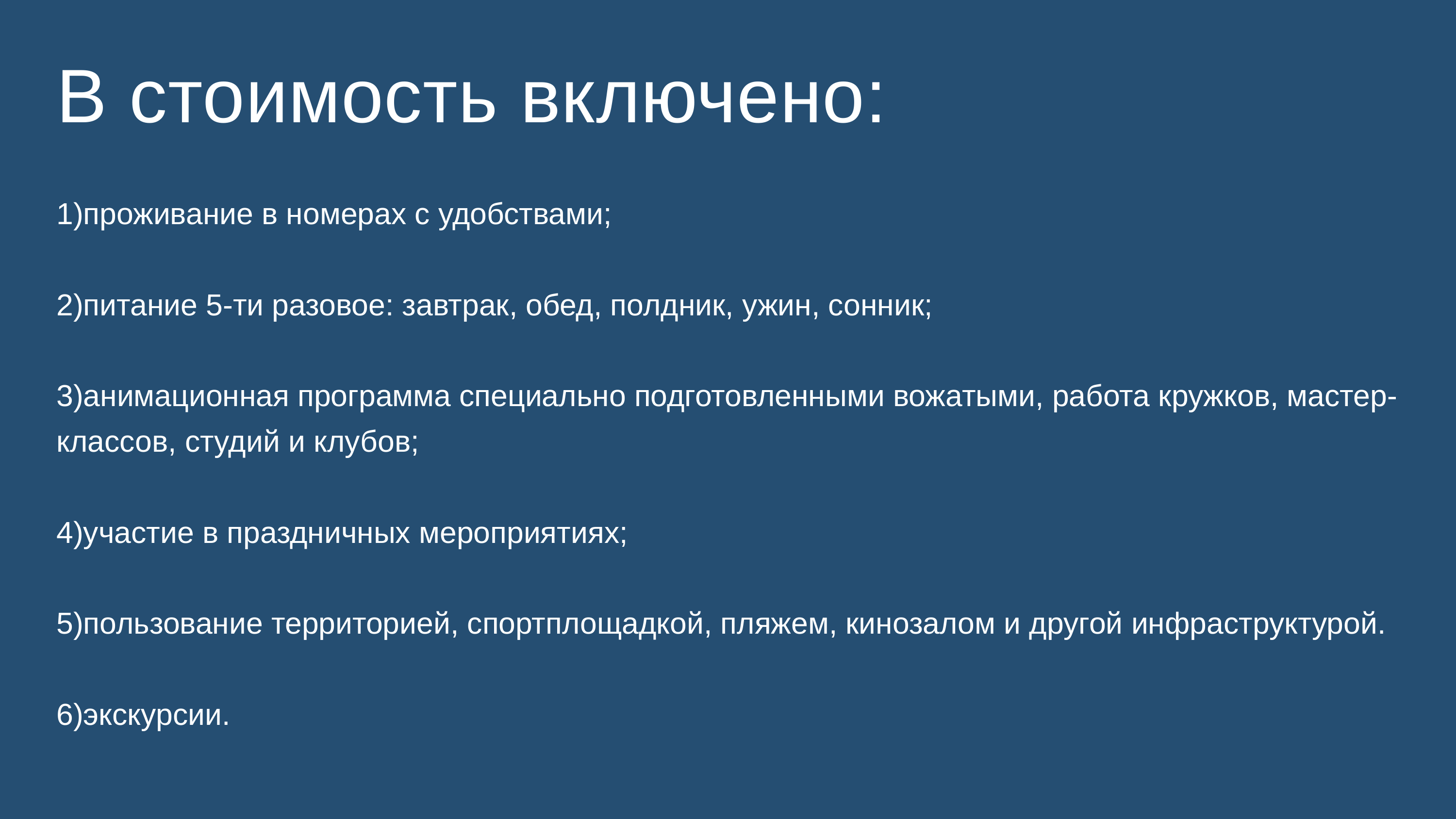

В стоимость включено:

1)проживание в номерах с удобствами;

2)питание 5-ти разовое: завтрак, обед, полдник, ужин, сонник;

3)анимационная программа специально подготовленными вожатыми, работа кружков, мастер-классов, студий и клубов;

4)участие в праздничных мероприятиях;

5)пользование территорией, спортплощадкой, пляжем, кинозалом и другой инфраструктурой.

6)экскурсии.